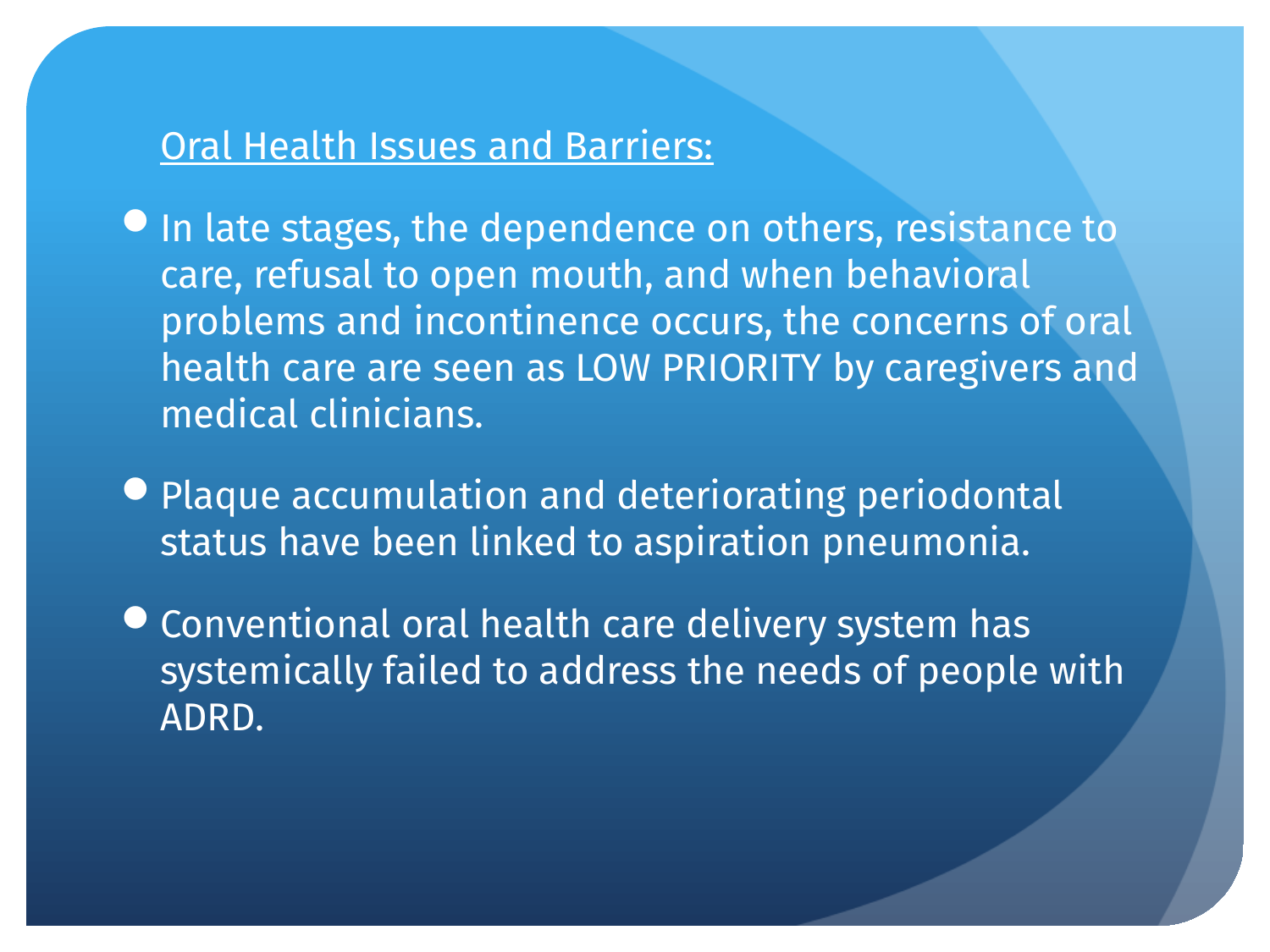

Oral Health Issues and Barriers:
In late stages, the dependence on others, resistance to care, refusal to open mouth, and when behavioral problems and incontinence occurs, the concerns of oral health care are seen as LOW PRIORITY by caregivers and medical clinicians.
Plaque accumulation and deteriorating periodontal status have been linked to aspiration pneumonia.
Conventional oral health care delivery system has systemically failed to address the needs of people with ADRD.